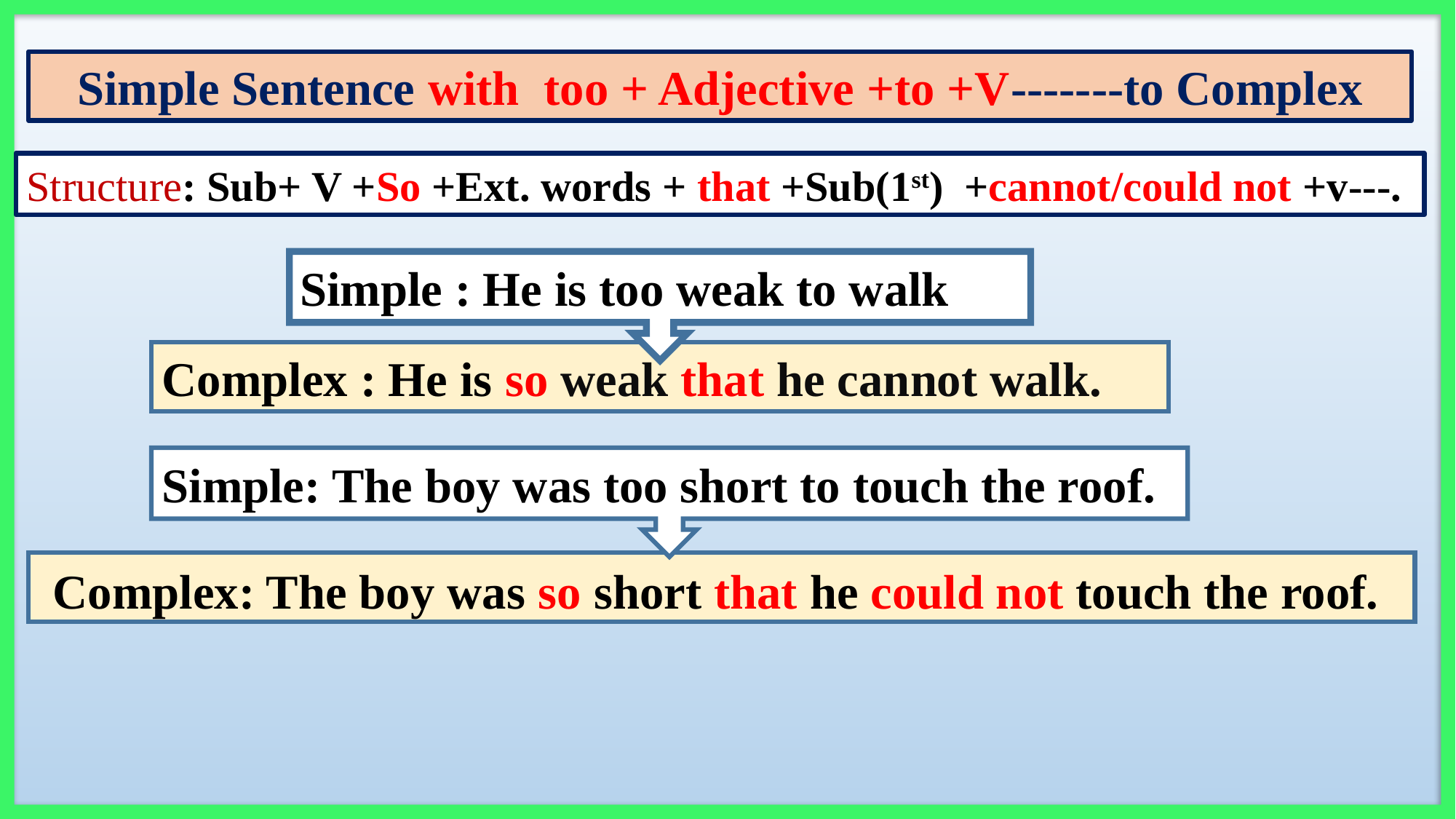

Simple Sentence with  too + Adjective +to +V-------to Complex
Structure: Sub+ V +So +Ext. words + that +Sub(1st)  +cannot/could not +v---.
Simple : He is too weak to walk
Complex : He is so weak that he cannot walk.
Simple: The boy was too short to touch the roof.
 Complex: The boy was so short that he could not touch the roof.